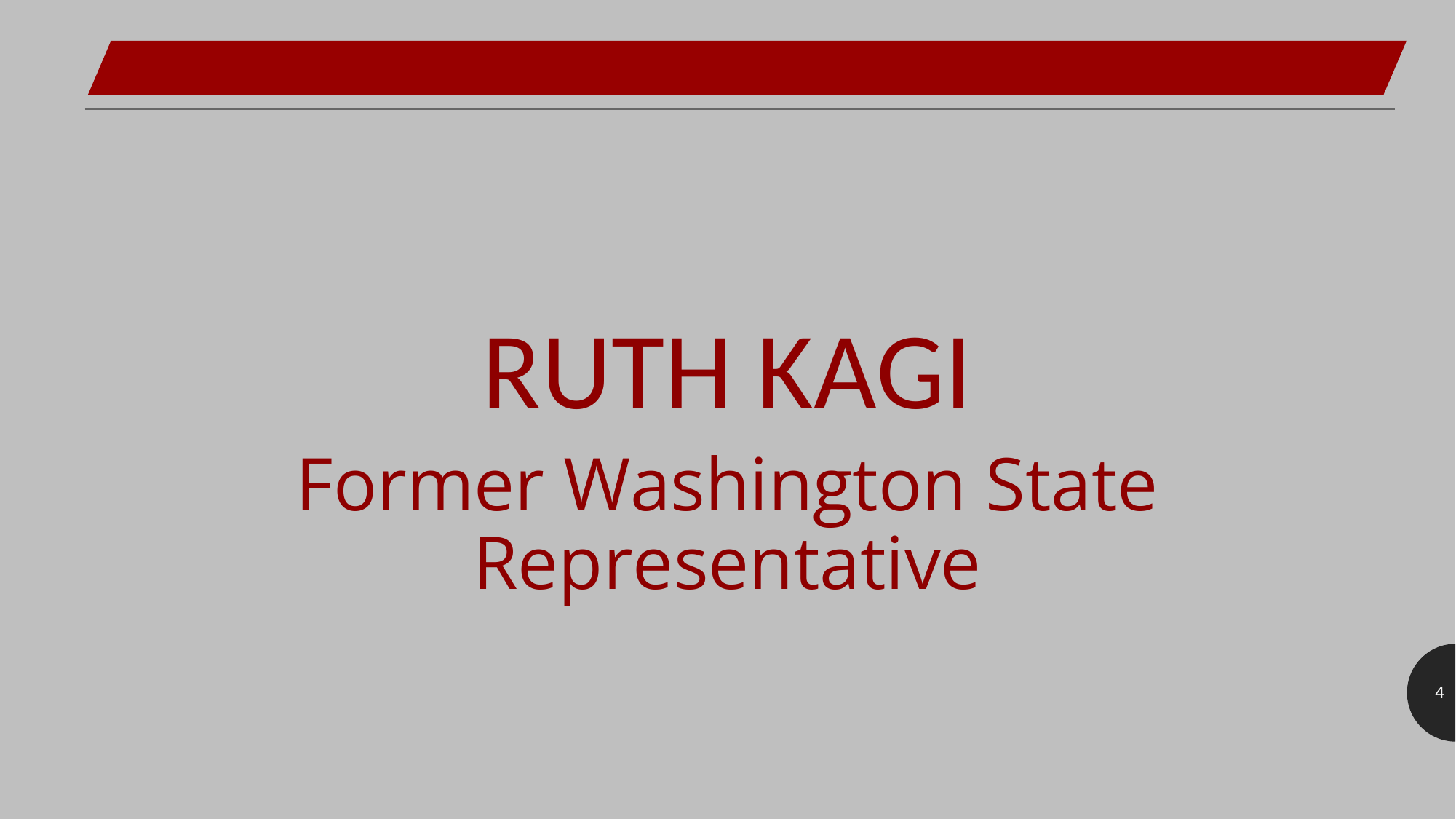

RUTH KAGI
Former Washington State Representative

4